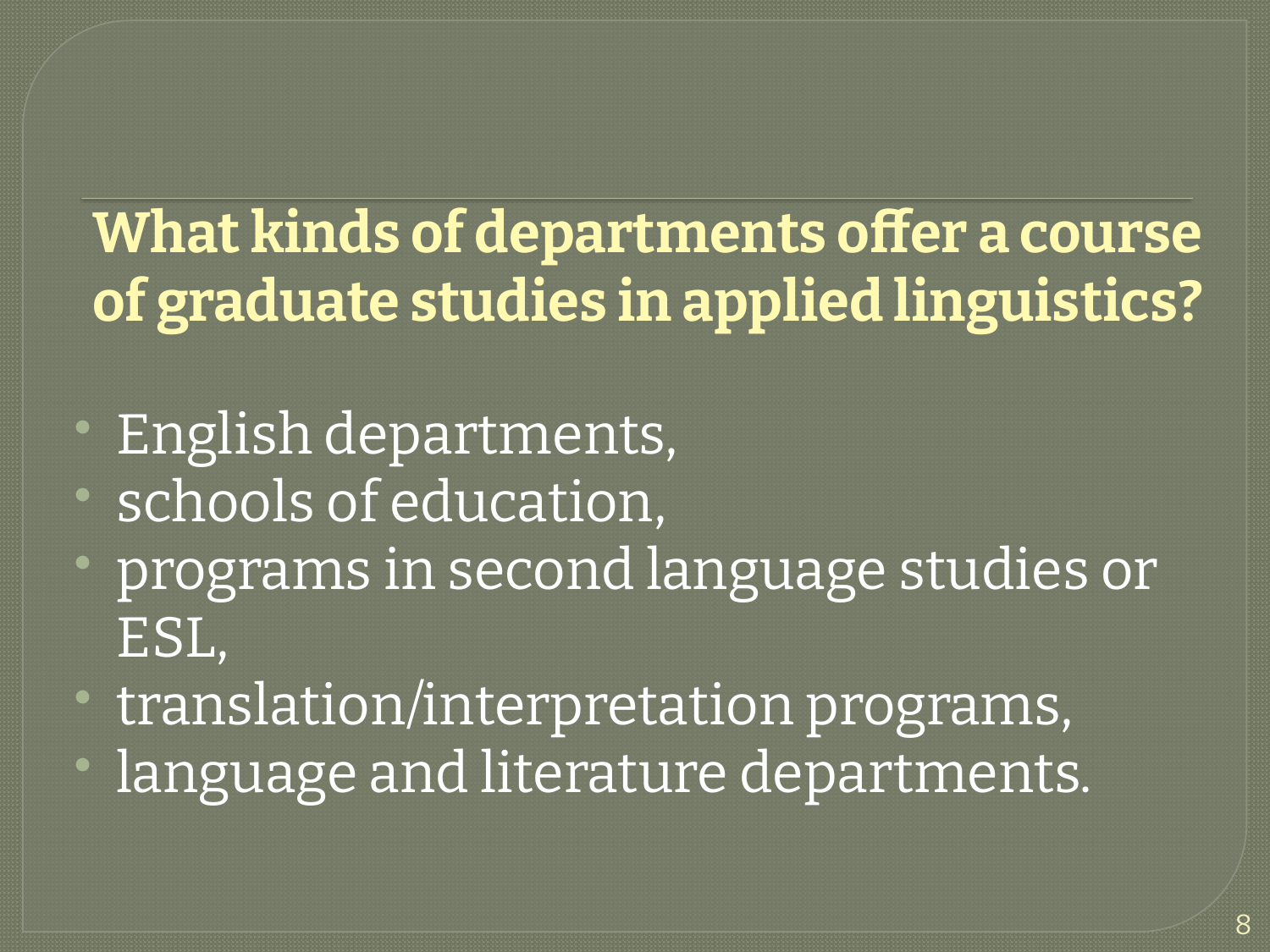

# What kinds of departments offer a course of graduate studies in applied linguistics?
English departments,
schools of education,
programs in second language studies or ESL,
translation/interpretation programs,
language and literature departments.
8